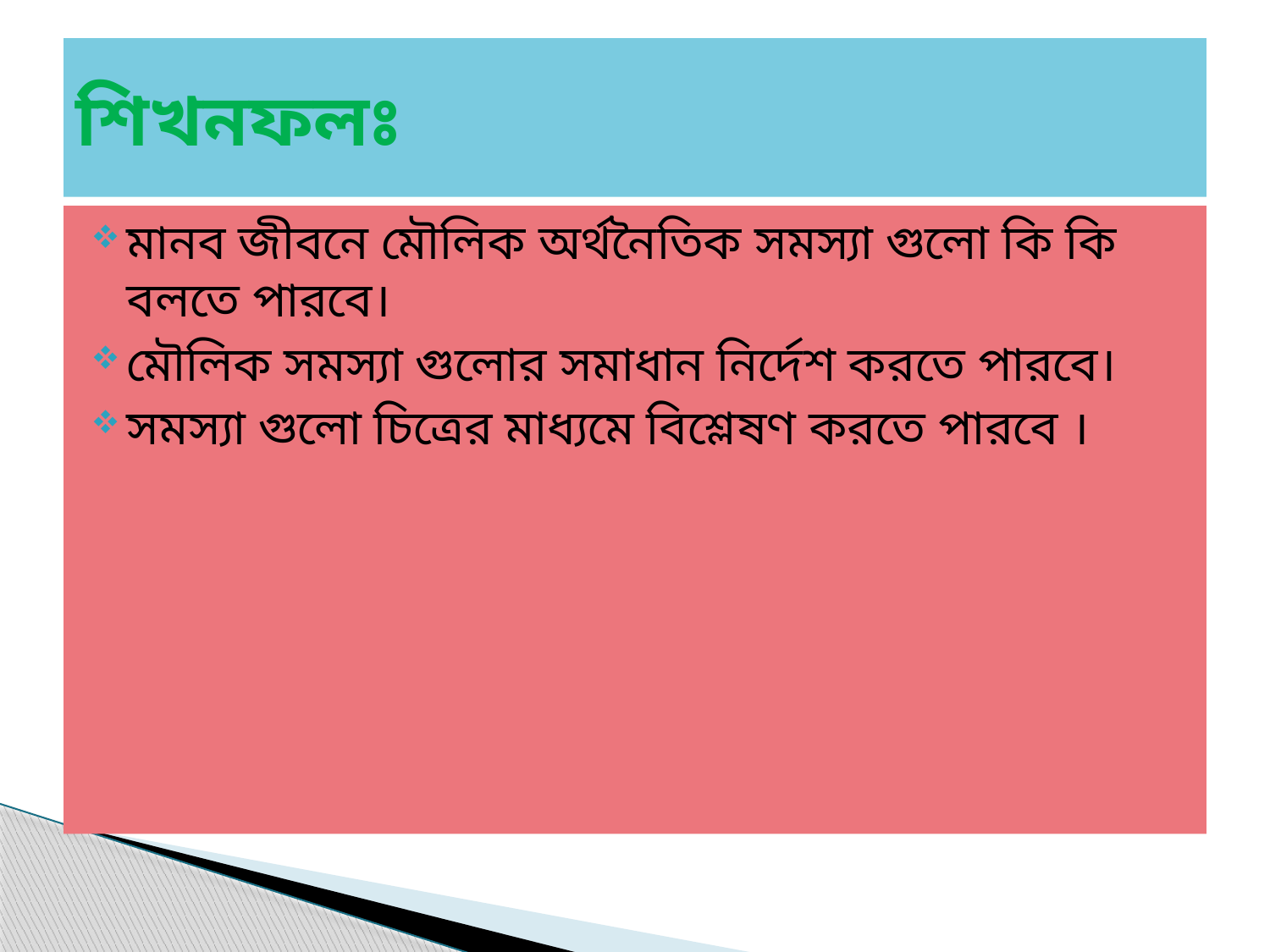

# শিখনফলঃ
মানব জীবনে মৌলিক অর্থনৈতিক সমস্যা গুলো কি কি বলতে পারবে।
মৌলিক সমস্যা গুলোর সমাধান নির্দেশ করতে পারবে।
সমস্যা গুলো চিত্রের মাধ্যমে বিশ্লেষণ করতে পারবে ।